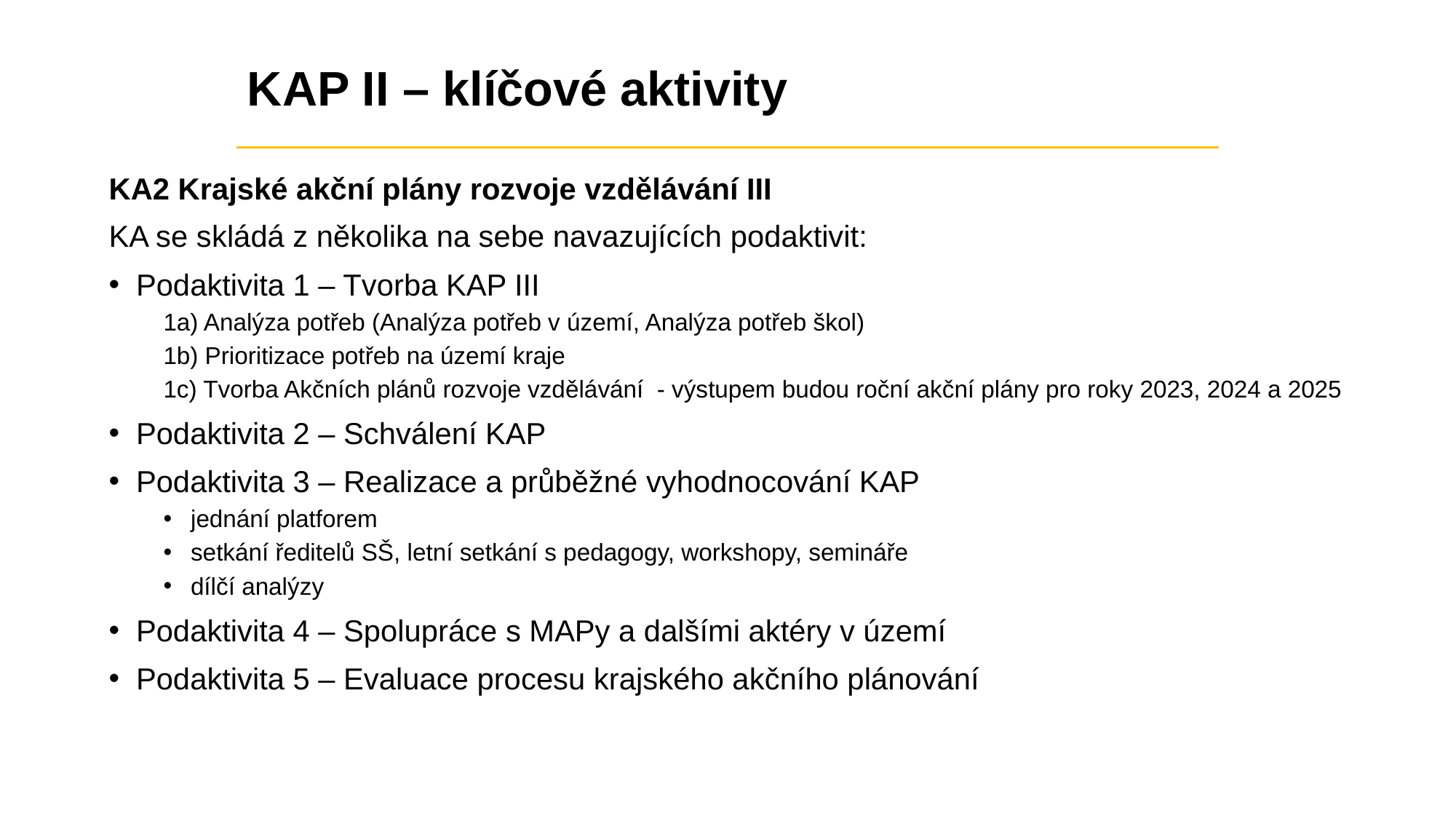

# KAP II – klíčové aktivity
KA2 Krajské akční plány rozvoje vzdělávání III
KA se skládá z několika na sebe navazujících podaktivit:
Podaktivita 1 – Tvorba KAP III
1a) Analýza potřeb (Analýza potřeb v území, Analýza potřeb škol)
1b) Prioritizace potřeb na území kraje
1c) Tvorba Akčních plánů rozvoje vzdělávání  - výstupem budou roční akční plány pro roky 2023, 2024 a 2025
Podaktivita 2 – Schválení KAP
Podaktivita 3 – Realizace a průběžné vyhodnocování KAP
jednání platforem
setkání ředitelů SŠ, letní setkání s pedagogy, workshopy, semináře
dílčí analýzy
Podaktivita 4 – Spolupráce s MAPy a dalšími aktéry v území
Podaktivita 5 – Evaluace procesu krajského akčního plánování